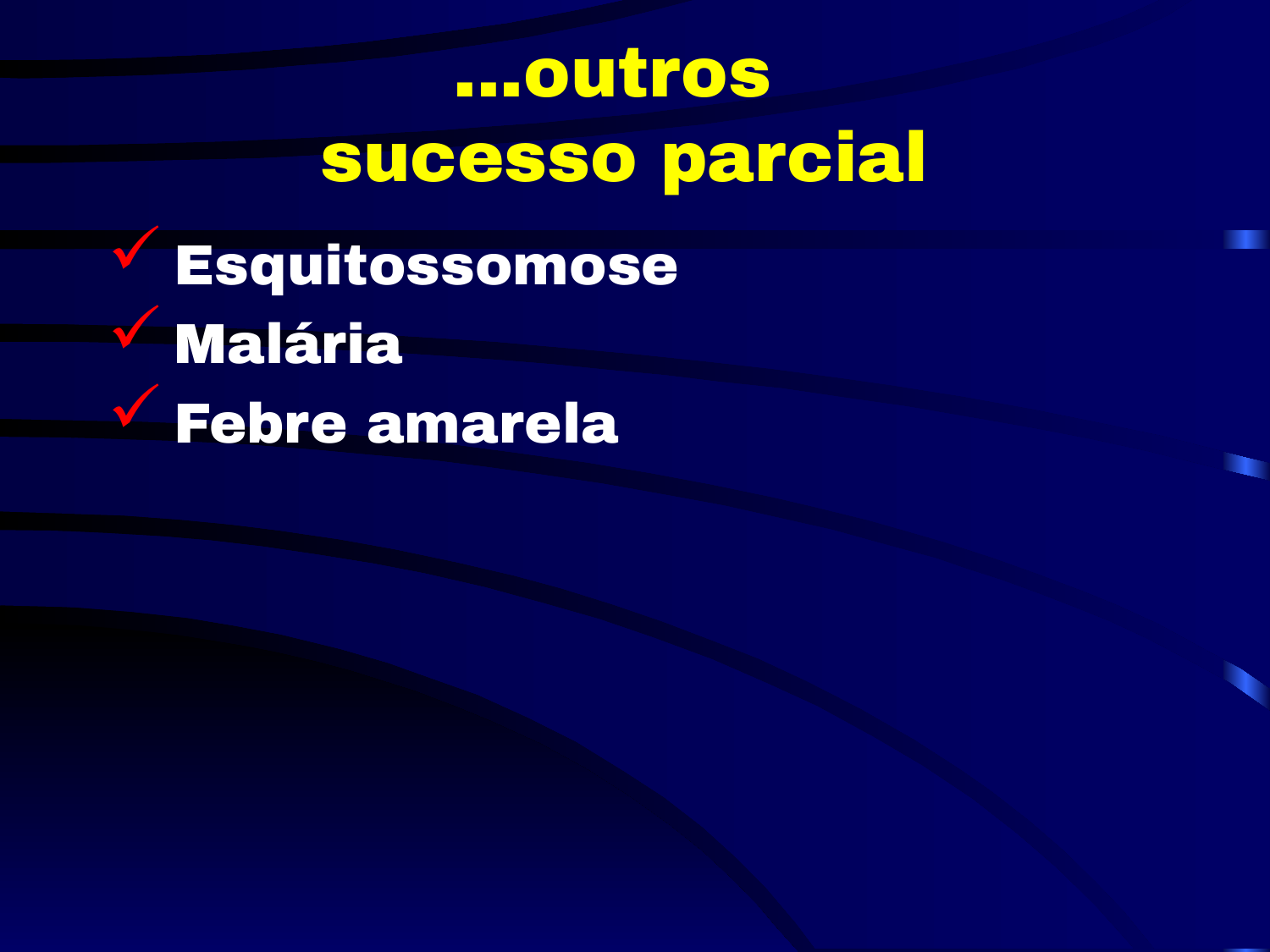

Esquitossomose
Malária
Febre amarela
...outros
sucesso parcial